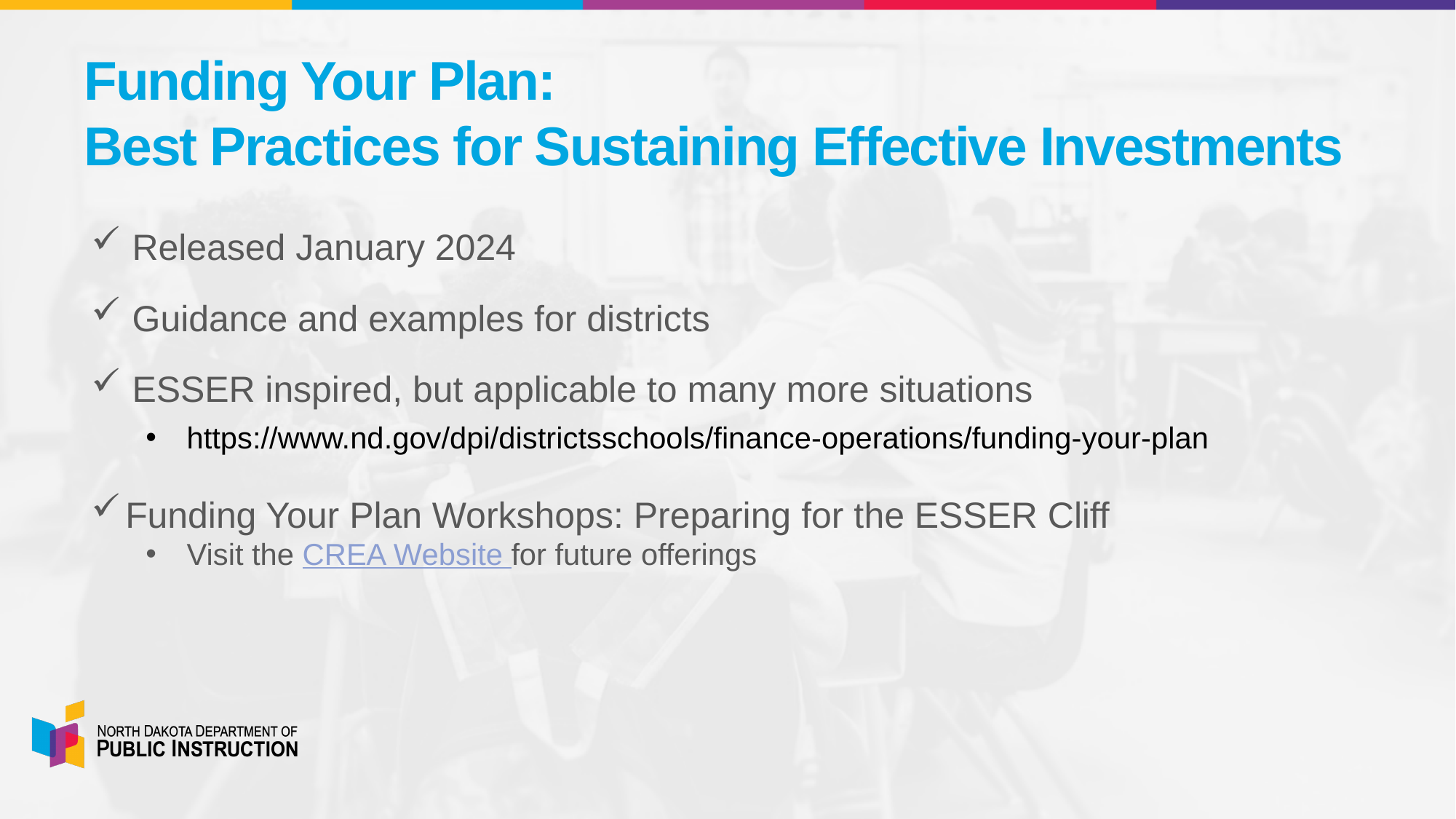

# Funding Your Plan: Best Practices for Sustaining Effective Investments
Released January 2024
Guidance and examples for districts
ESSER inspired, but applicable to many more situations
https://www.nd.gov/dpi/districtsschools/finance-operations/funding-your-plan
Funding Your Plan Workshops: Preparing for the ESSER Cliff
Visit the CREA Website for future offerings